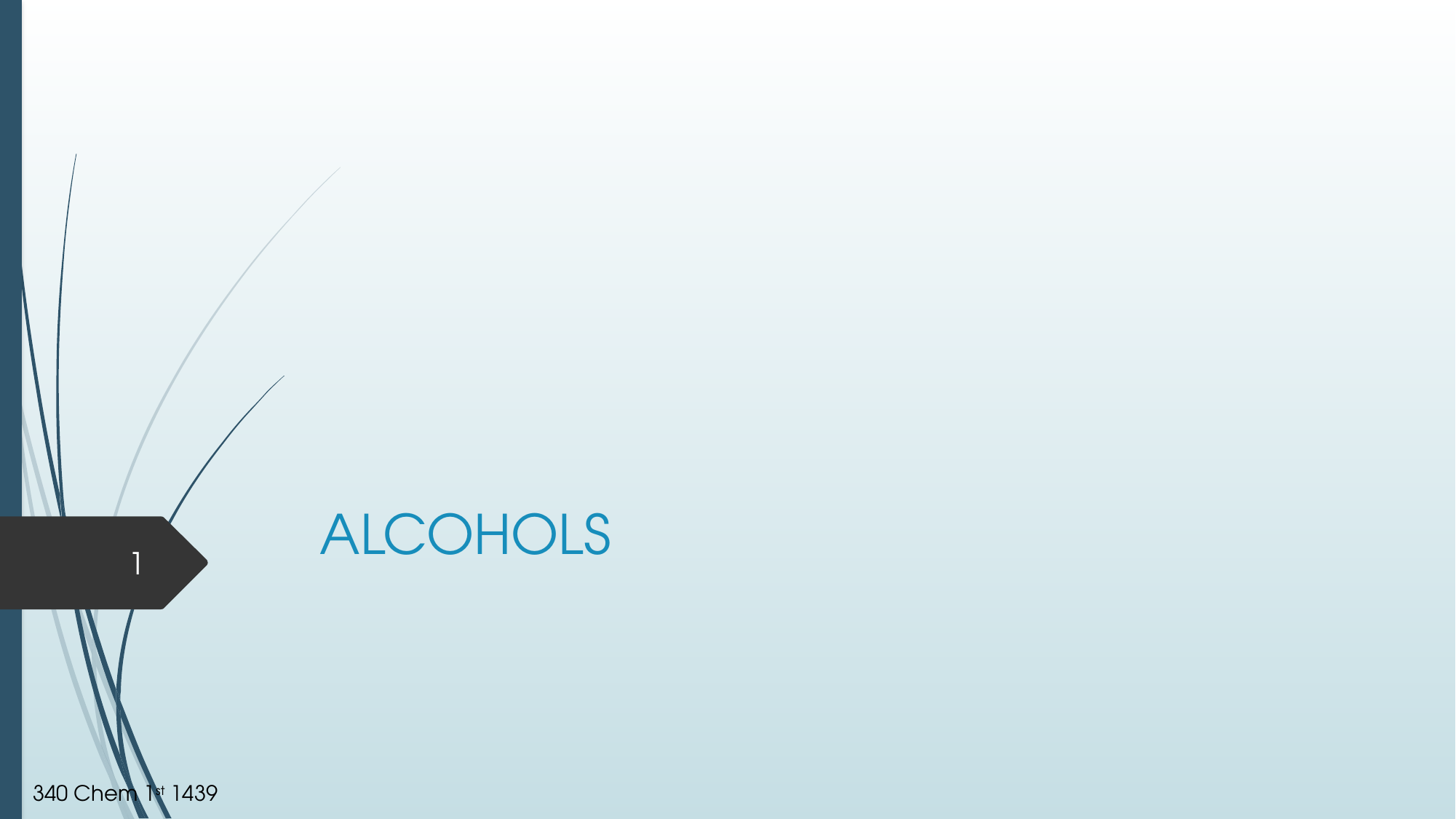

# ALCOHOLS
1

340 Chem 1st 1439